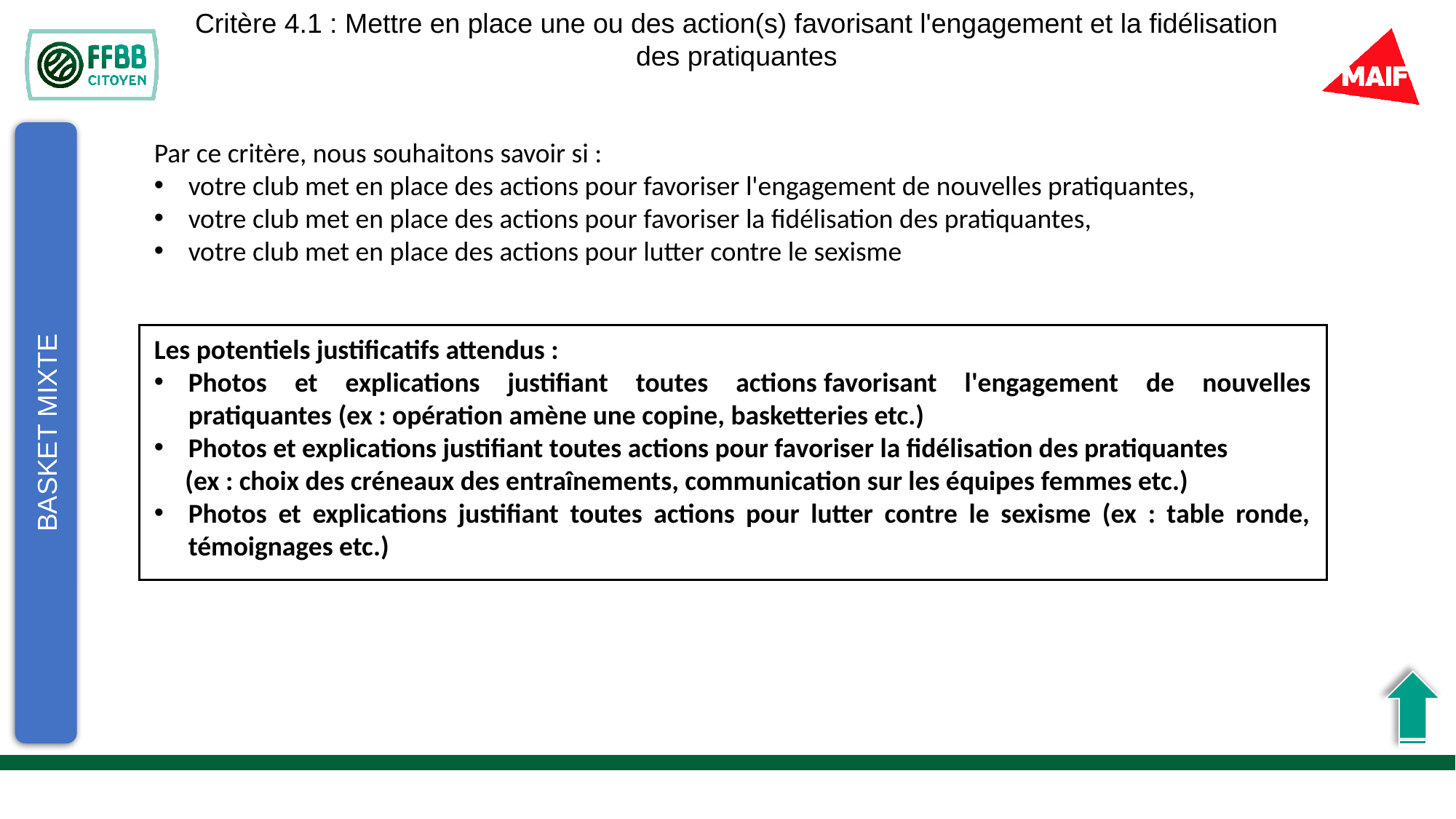

Critère 4.1 : Mettre en place une ou des action(s) favorisant l'engagement et la fidélisation des pratiquantes
Par ce critère, nous souhaitons savoir si :
votre club met en place des actions pour favoriser l'engagement de nouvelles pratiquantes,
votre club met en place des actions pour favoriser la fidélisation des pratiquantes,
votre club met en place des actions pour lutter contre le sexisme

Les potentiels justificatifs attendus :
Photos et explications justifiant toutes actions favorisant l'engagement de nouvelles pratiquantes (ex : opération amène une copine, basketteries etc.)
Photos et explications justifiant toutes actions pour favoriser la fidélisation des pratiquantes
     (ex : choix des créneaux des entraînements, communication sur les équipes femmes etc.)
Photos et explications justifiant toutes actions pour lutter contre le sexisme (ex : table ronde, témoignages etc.)

BASKET MIXTE